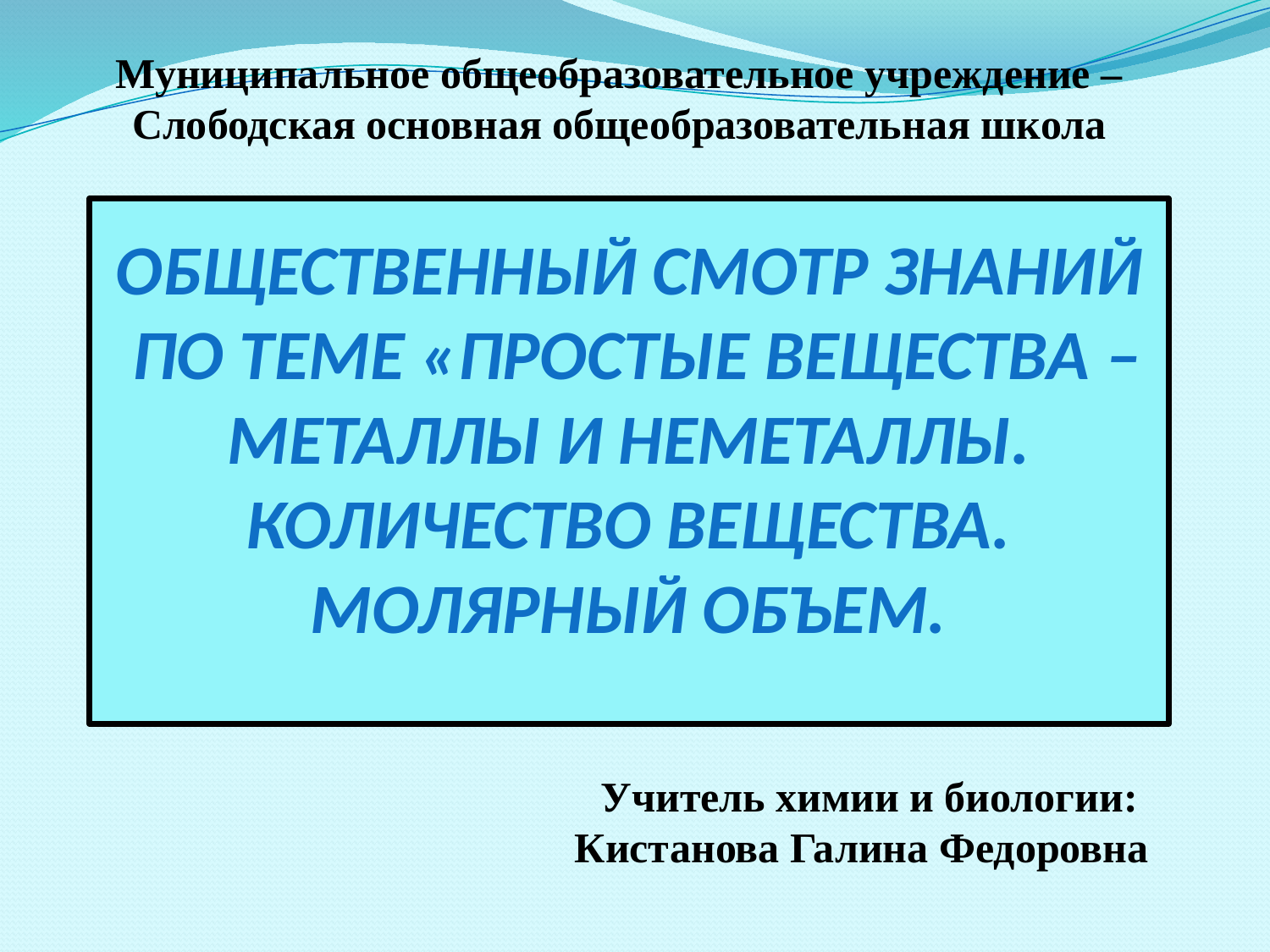

Муниципальное общеобразовательное учреждение –
Слободская основная общеобразовательная школа
# ОБЩЕСТВЕННЫЙ СМОТР ЗНАНИЙ ПО ТЕМЕ «ПРОСТЫЕ ВЕЩЕСТВА – МЕТАЛЛЫ И НЕМЕТАЛЛЫ. КОЛИЧЕСТВО ВЕЩЕСТВА. МОЛЯРНЫЙ ОБЪЕМ.
Учитель химии и биологии:
Кистанова Галина Федоровна